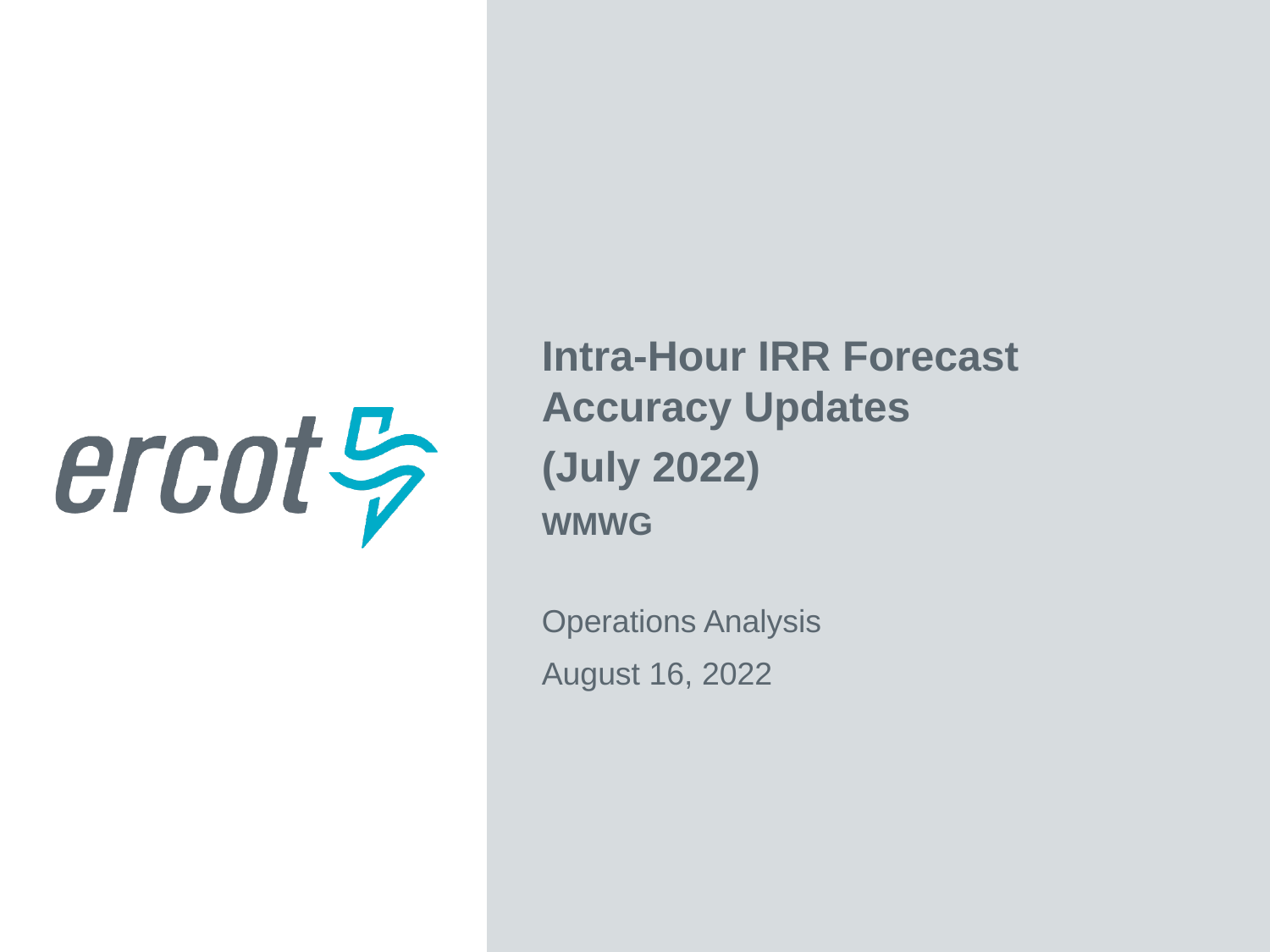

Intra-Hour IRR Forecast Accuracy Updates
(July 2022)
WMWG

Operations Analysis
August 16, 2022